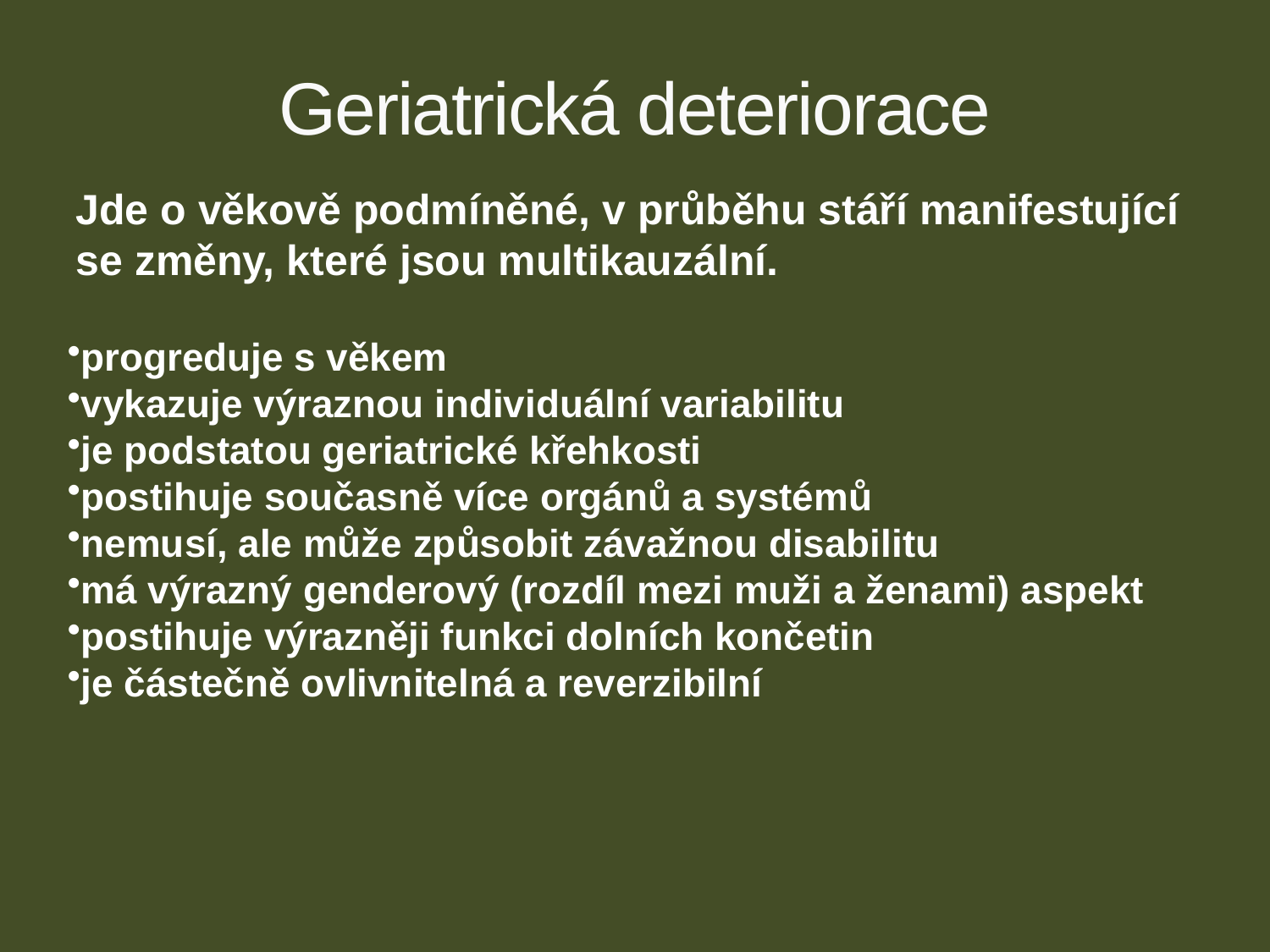

# Geriatrická deteriorace
Jde o věkově podmíněné, v průběhu stáří manifestující se změny, které jsou multikauzální.

progreduje s věkem
vykazuje výraznou individuální variabilitu
je podstatou geriatrické křehkosti
postihuje současně více orgánů a systémů
nemusí, ale může způsobit závažnou disabilitu
má výrazný genderový (rozdíl mezi muži a ženami) aspekt
postihuje výrazněji funkci dolních končetin
je částečně ovlivnitelná a reverzibilní